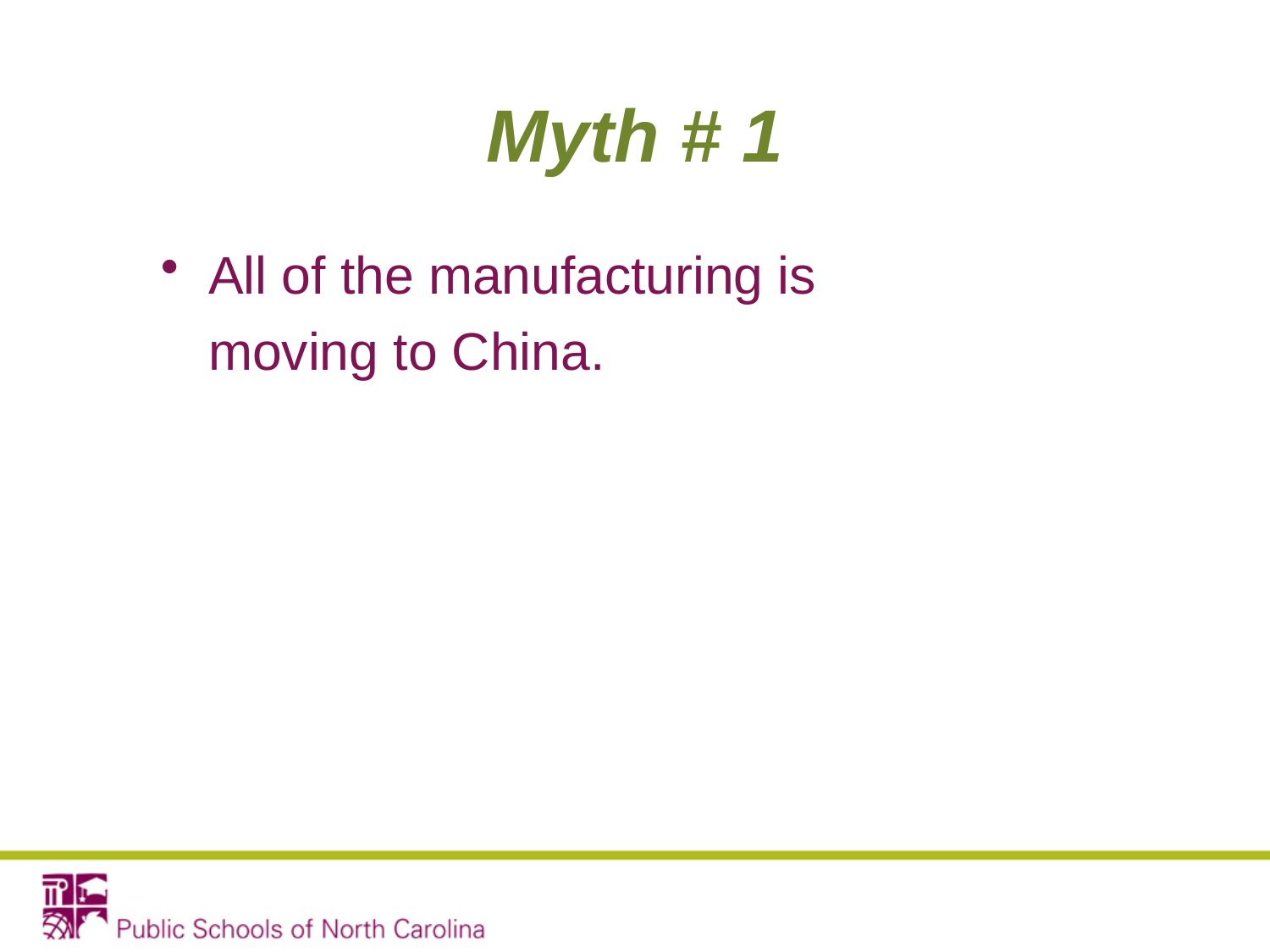

Myth # 1
All of the manufacturing is
moving to China.